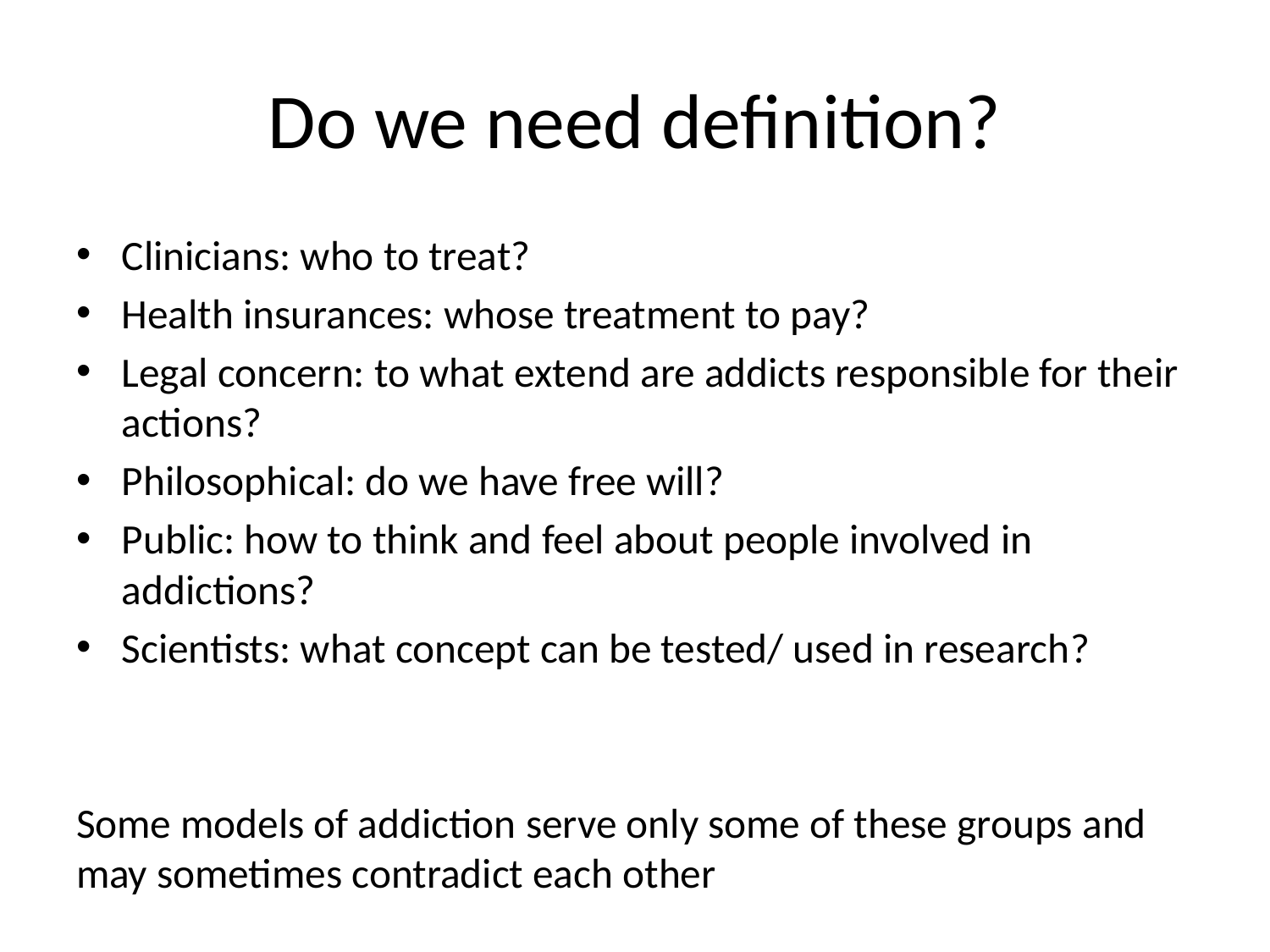

# Do we need definition?
Clinicians: who to treat?
Health insurances: whose treatment to pay?
Legal concern: to what extend are addicts responsible for their actions?
Philosophical: do we have free will?
Public: how to think and feel about people involved in addictions?
Scientists: what concept can be tested/ used in research?

Some models of addiction serve only some of these groups and may sometimes contradict each other